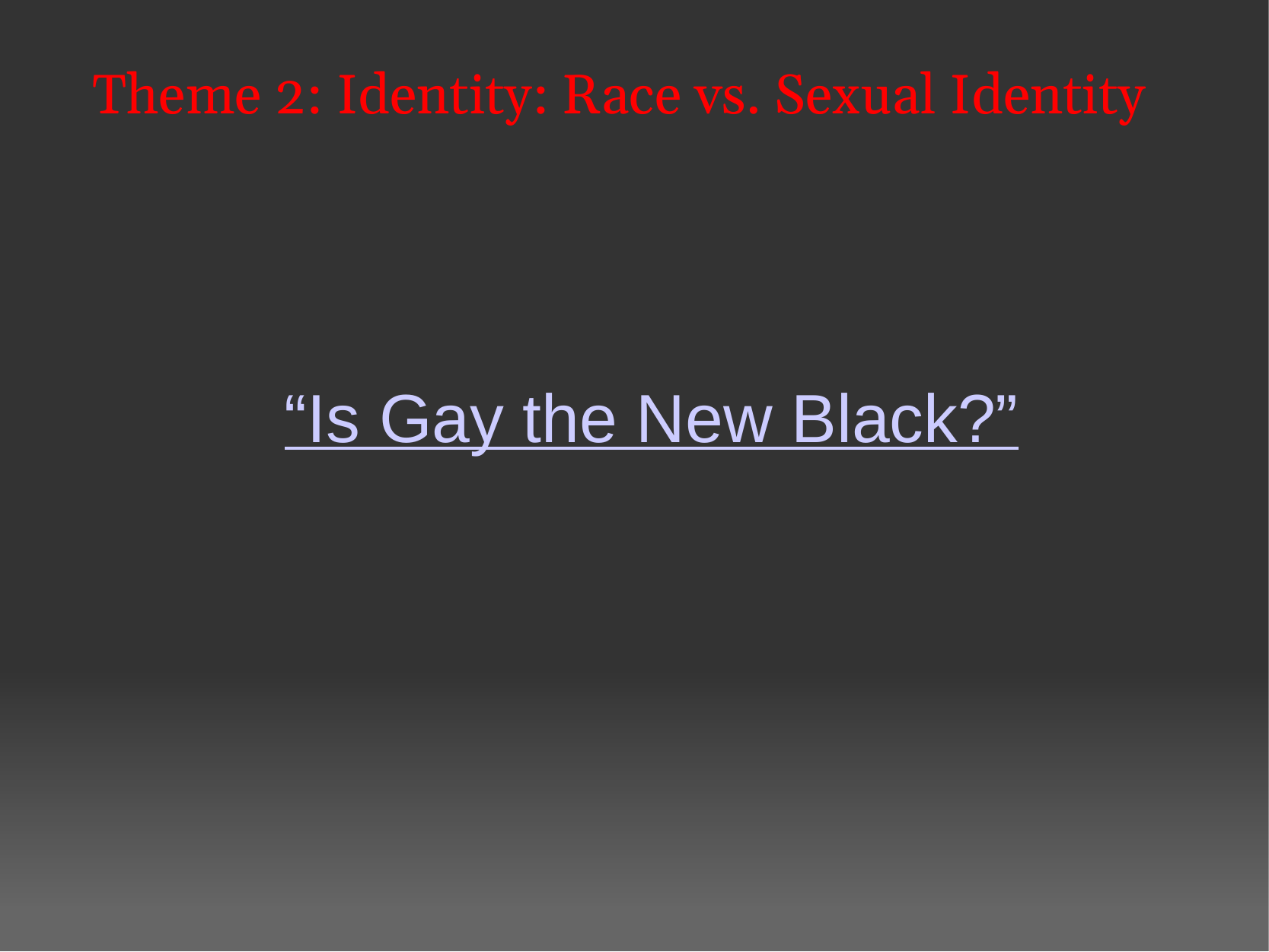

Theme 2: Identity: Race vs. Sexual Identity
“Is Gay the New Black?”